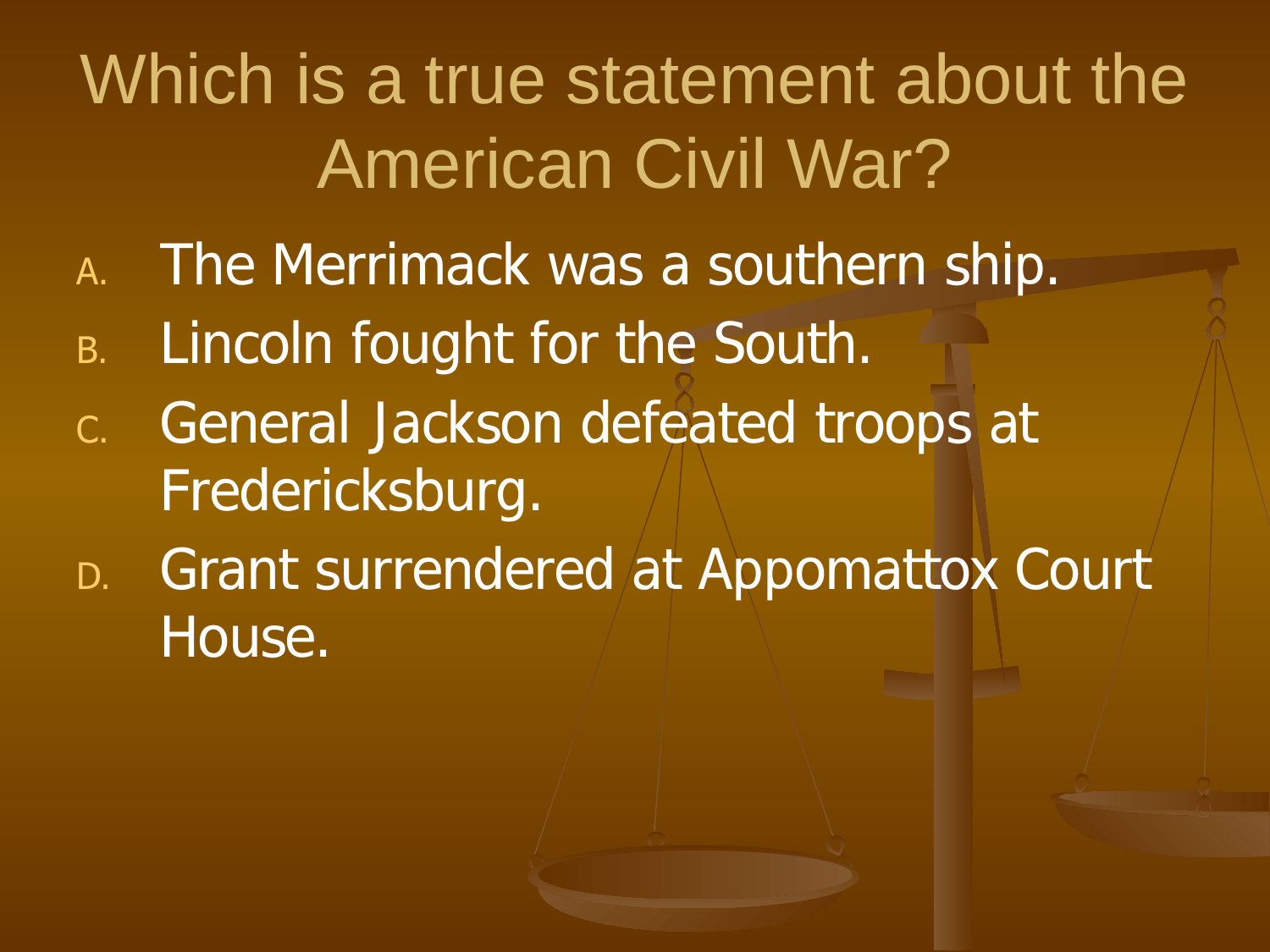

# Which is a true statement about the American Civil War?
The Merrimack was a southern ship.
Lincoln fought for the South.
General Jackson defeated troops at Fredericksburg.
Grant surrendered at Appomattox Court House.